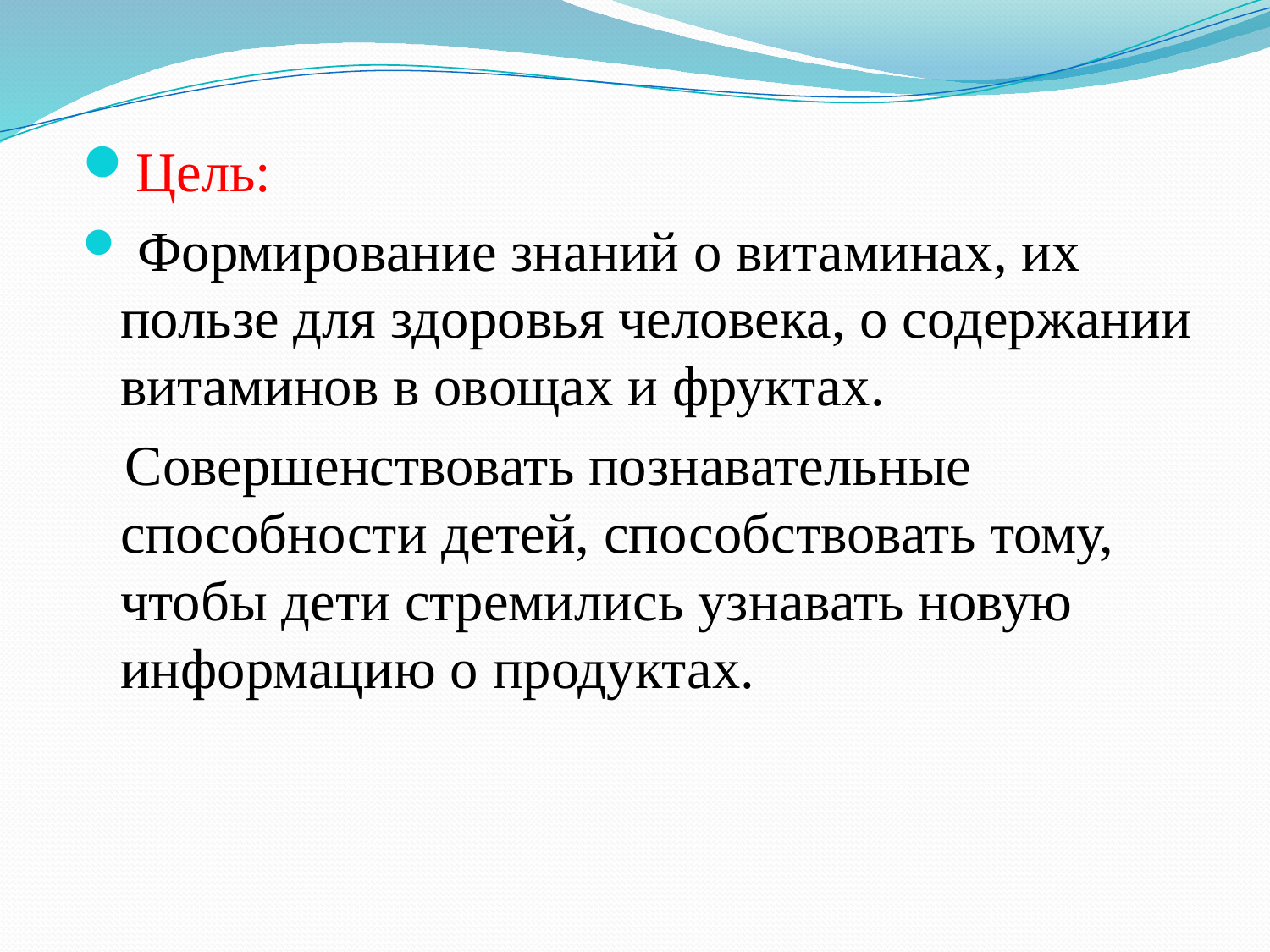

#
Цель:
 Формирование знаний о витаминах, их пользе для здоровья человека, о содержании витаминов в овощах и фруктах.
   Совершенствовать познавательные способности детей, способствовать тому, чтобы дети стремились узнавать новую информацию о продуктах.